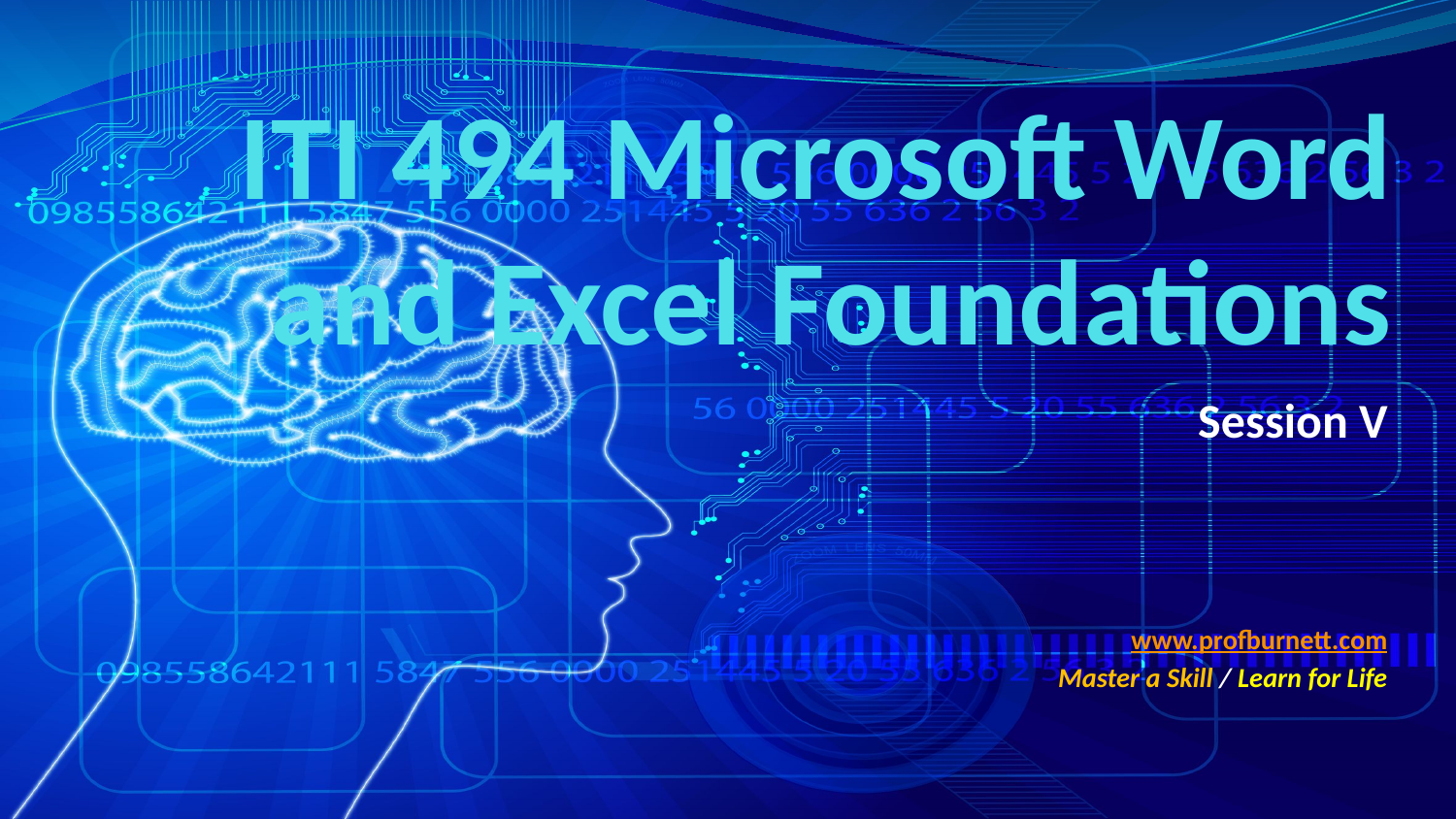

# ITI 494 Microsoft Word and Excel Foundations
Session V
www.profburnett.com
Master a Skill / Learn for Life